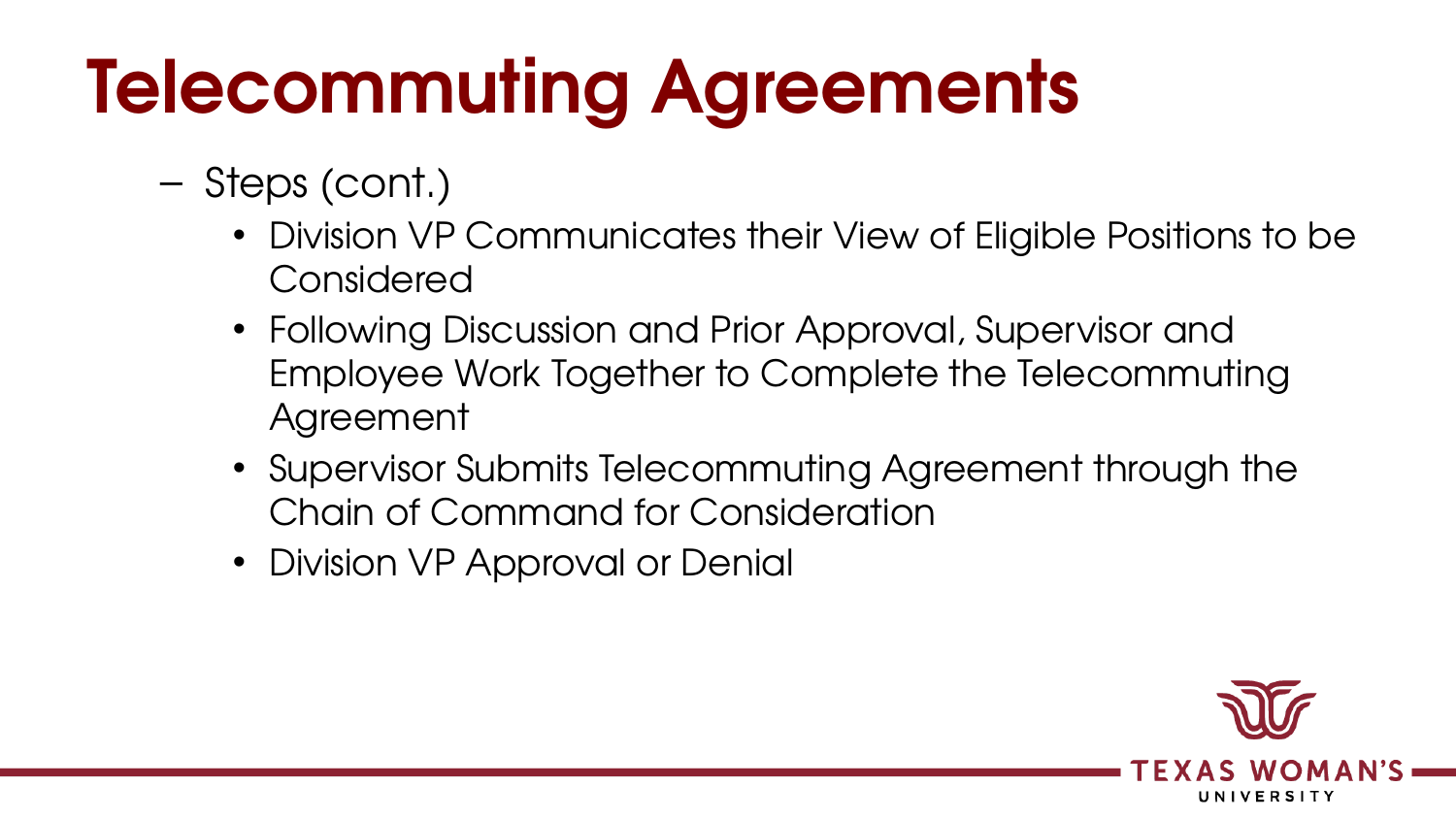

# Telecommuting Agreements
Steps (cont.)
Division VP Communicates their View of Eligible Positions to be Considered
Following Discussion and Prior Approval, Supervisor and Employee Work Together to Complete the Telecommuting Agreement
Supervisor Submits Telecommuting Agreement through the Chain of Command for Consideration
Division VP Approval or Denial